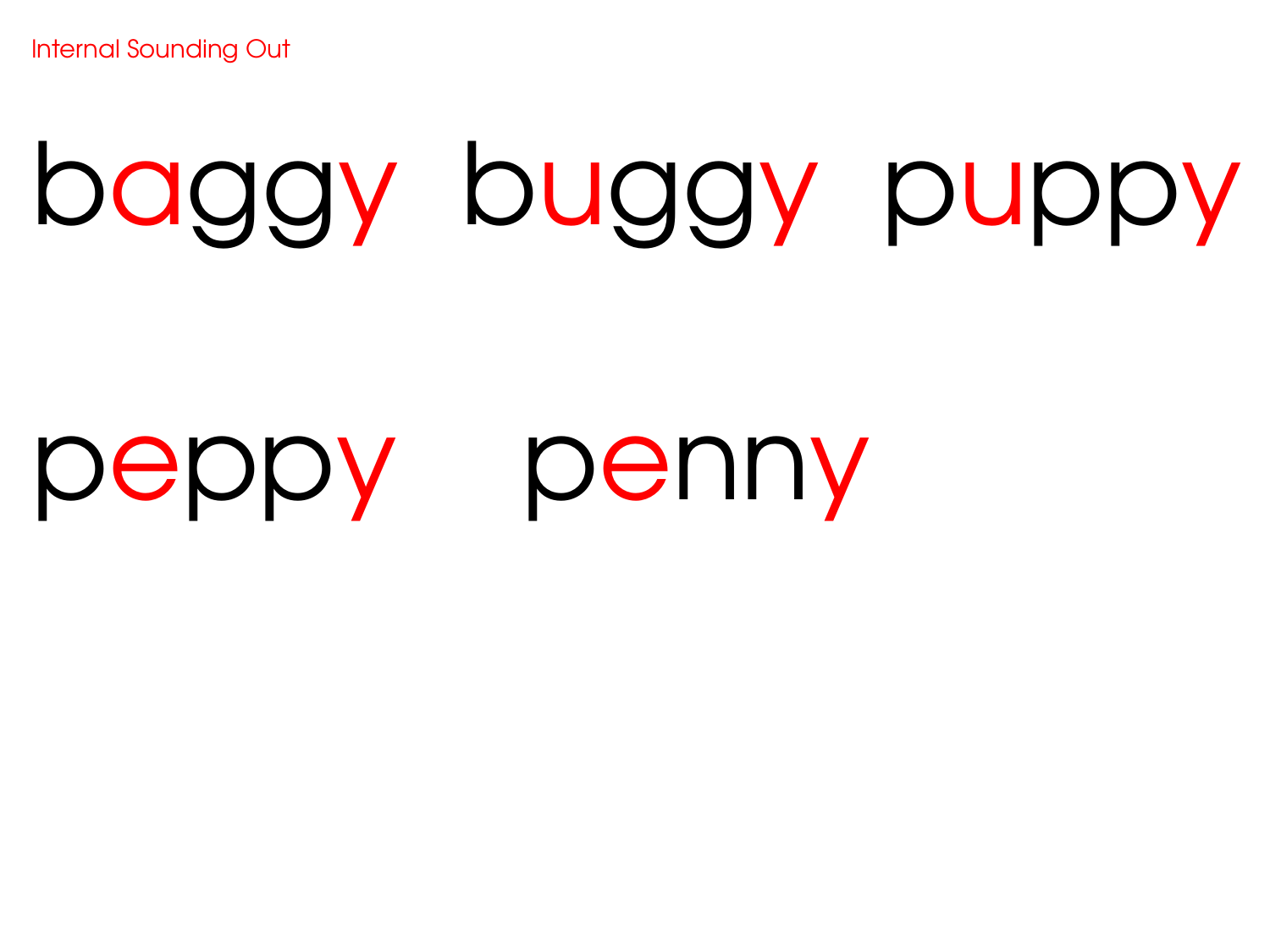

Internal Sounding Out
baggy  buggy  puppy

peppy    penny